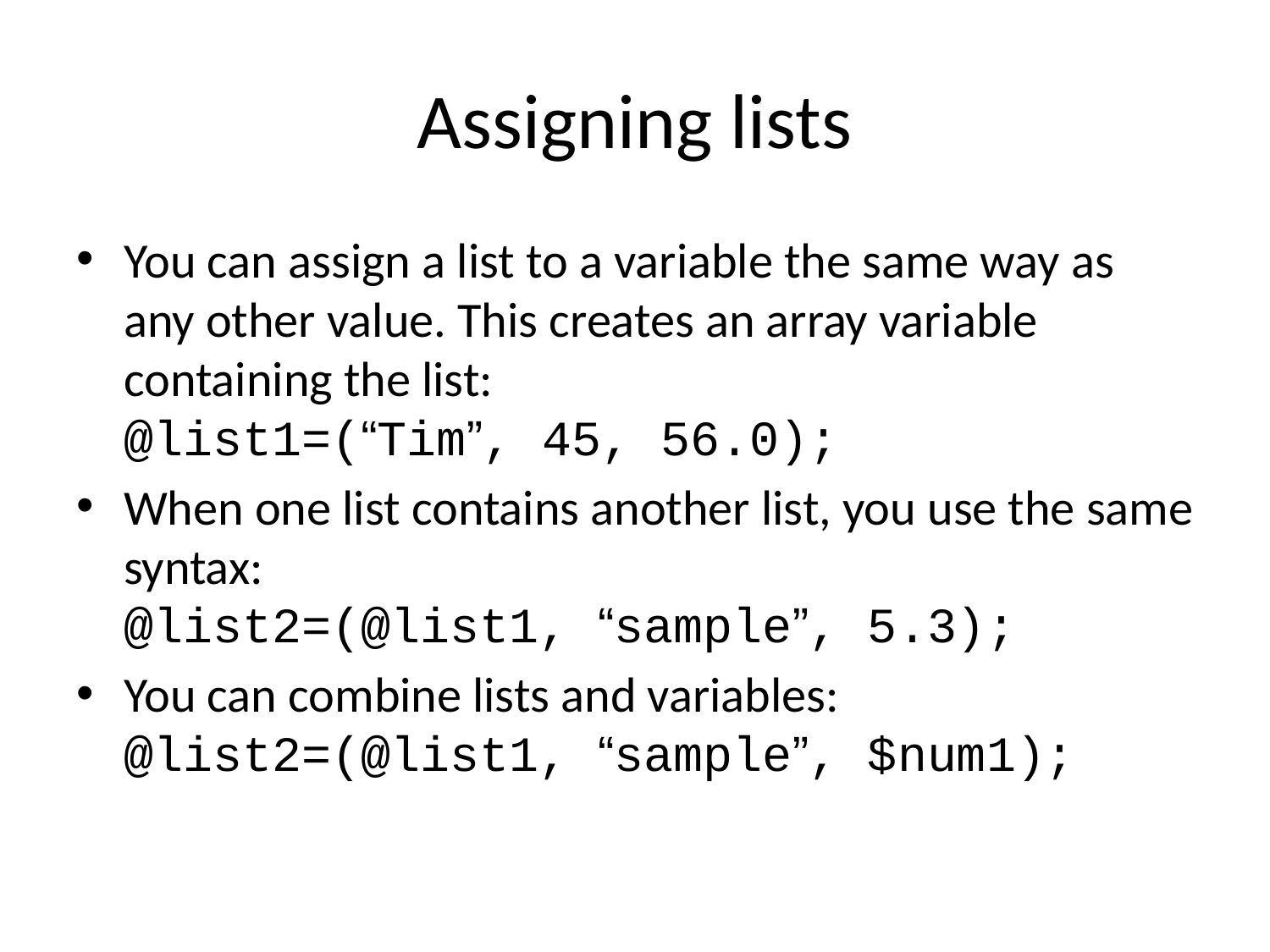

# Assigning lists
You can assign a list to a variable the same way as any other value. This creates an array variable containing the list:
@list1=(“Tim”, 45, 56.0);
When one list contains another list, you use the same syntax:
@list2=(@list1, “sample”, 5.3);
You can combine lists and variables:
@list2=(@list1, “sample”, $num1);